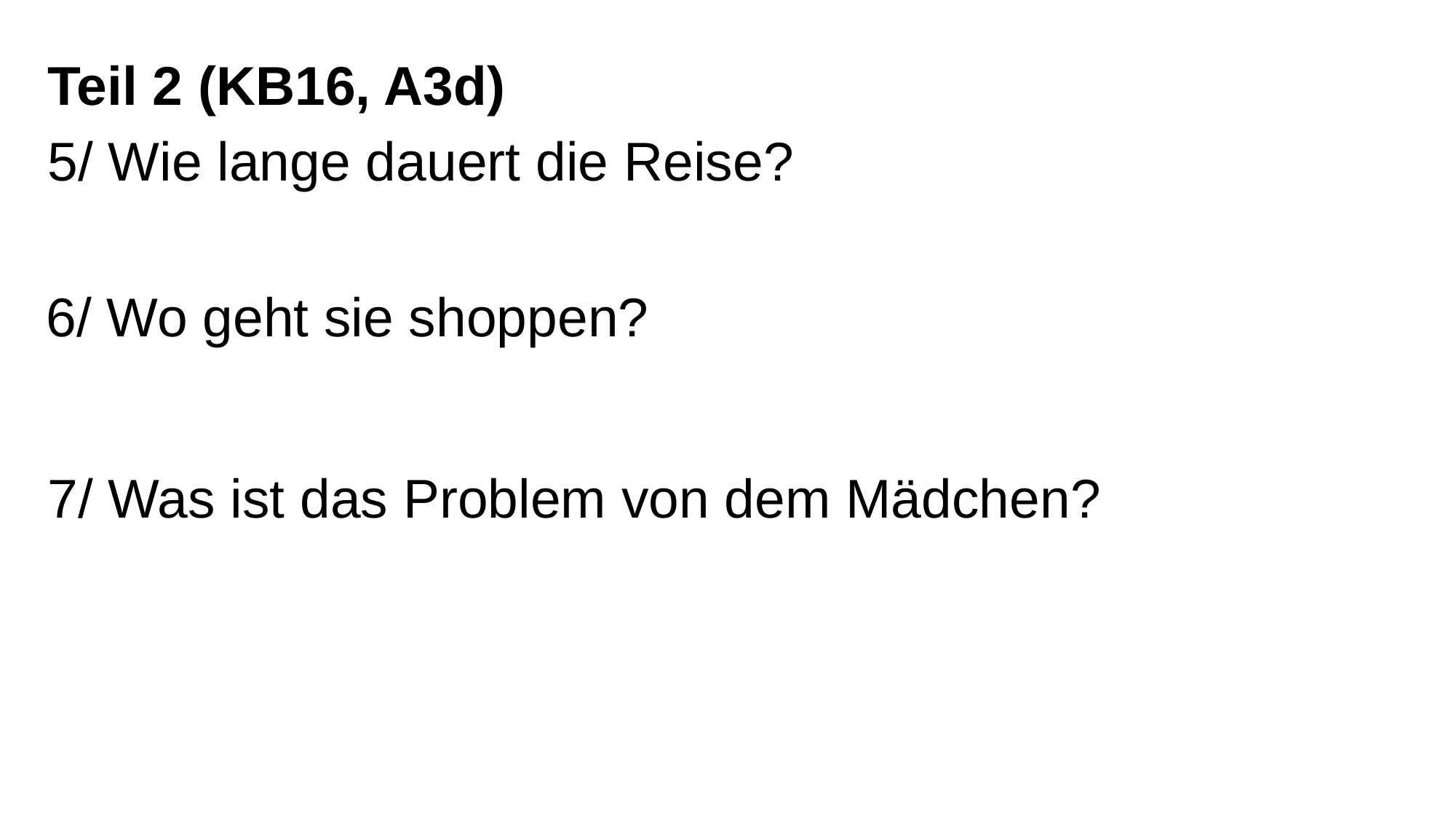

Teil 2 (KB16, A3d)
5/ Wie lange dauert die Reise?
6/ Wo geht sie shoppen?
7/ Was ist das Problem von dem Mädchen?